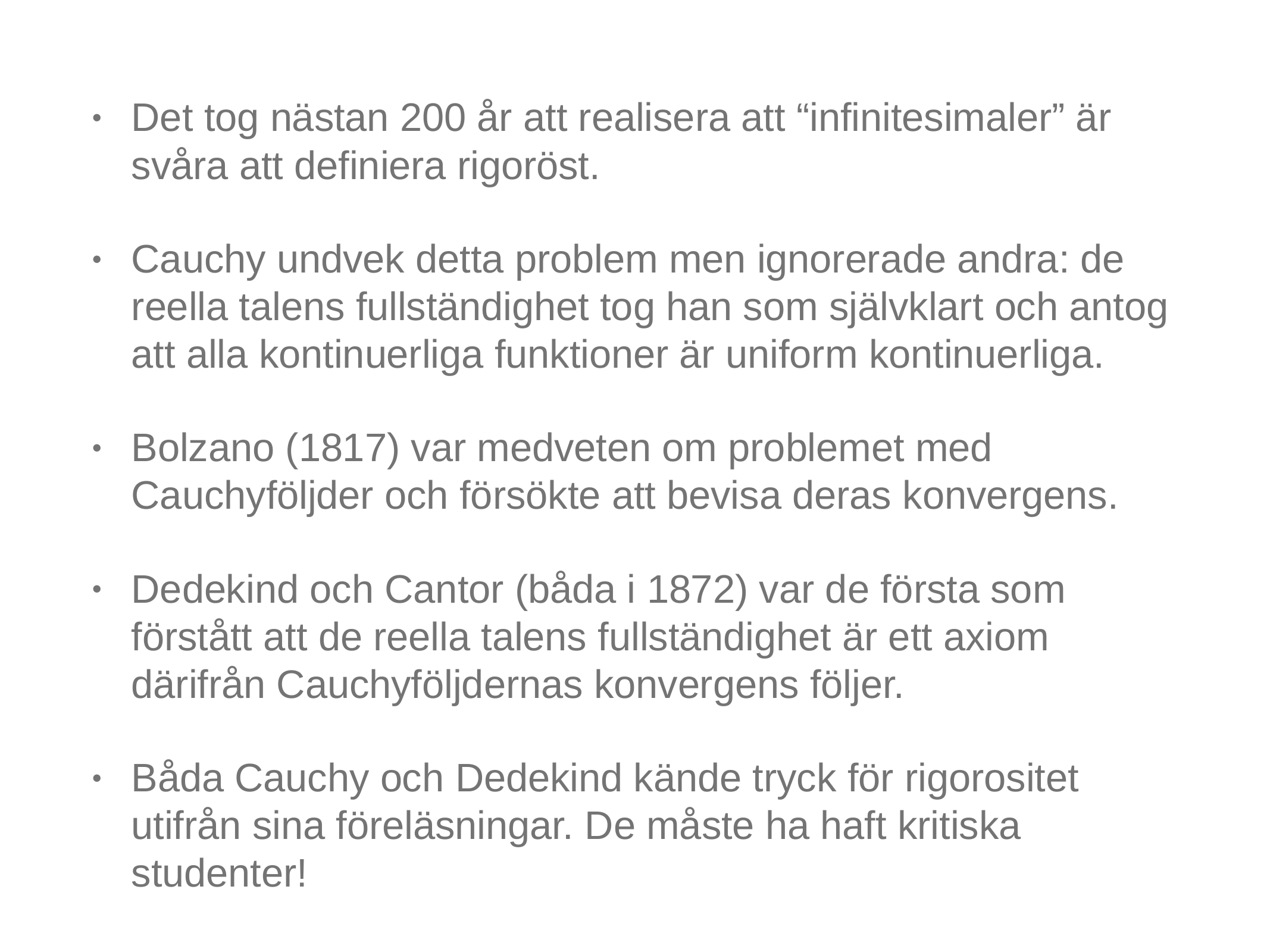

Det tog nästan 200 år att realisera att “infinitesimaler” är svåra att definiera rigoröst.
Cauchy undvek detta problem men ignorerade andra: de reella talens fullständighet tog han som självklart och antog att alla kontinuerliga funktioner är uniform kontinuerliga.
Bolzano (1817) var medveten om problemet med Cauchyföljder och försökte att bevisa deras konvergens.
Dedekind och Cantor (båda i 1872) var de första som förstått att de reella talens fullständighet är ett axiom därifrån Cauchyföljdernas konvergens följer.
Båda Cauchy och Dedekind kände tryck för rigorositet utifrån sina föreläsningar. De måste ha haft kritiska studenter!